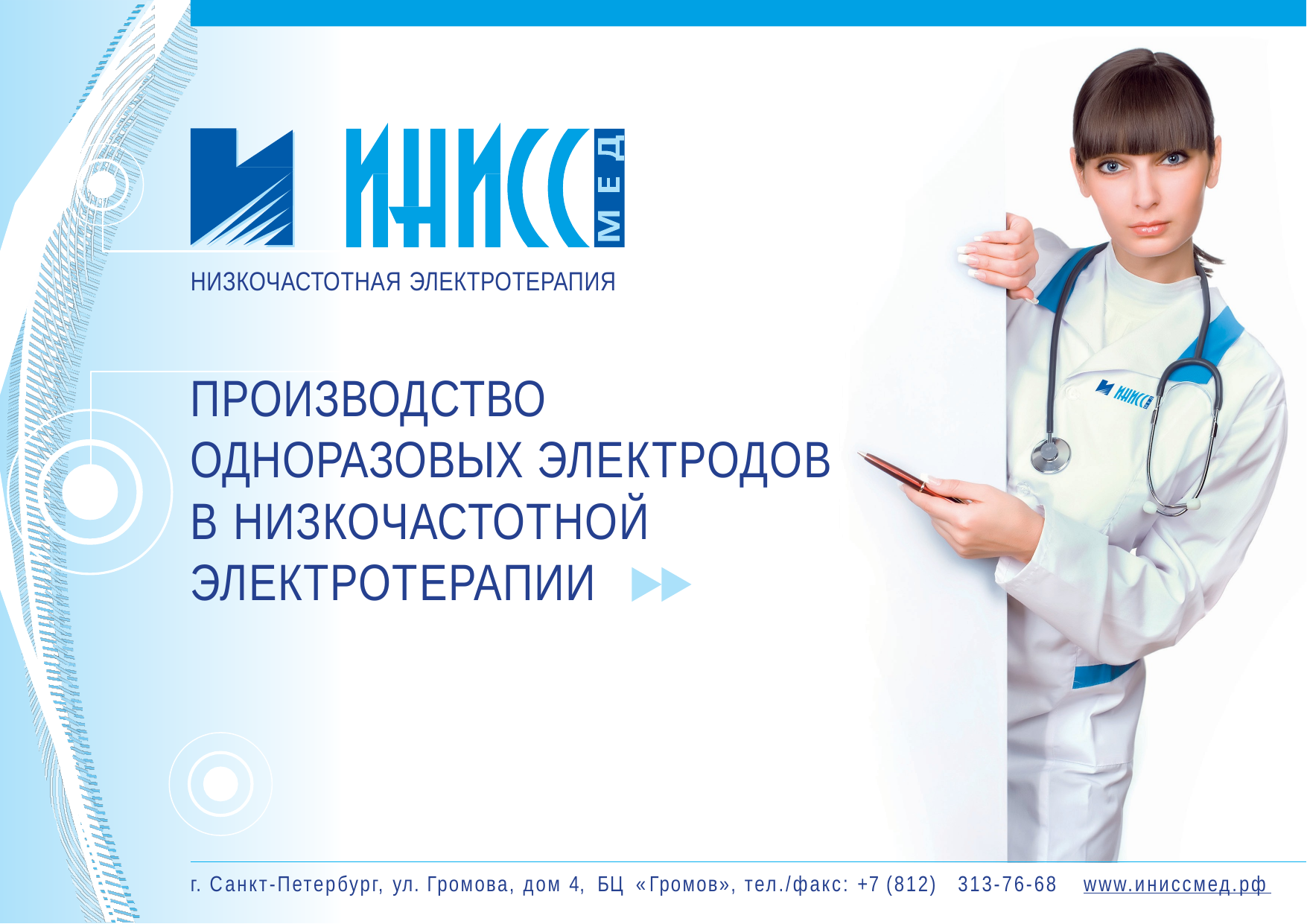

НИЗКОЧАСТОТНАЯ ЭЛЕКТРОТЕРАПИЯ
# ПРОИЗВОДСТВО
ОДНОРАЗОВЫХ ЭЛЕКТРОДОВ  В НИЗКОЧАСТОТНОЙ

ЭЛЕКТРОТЕРАПИИ

г. Санкт-Петербург, ул. Громова, дом 4,  БЦ  « Громов», тел./факс: +7 (812)  313-76-68
www.иниссмед.рф